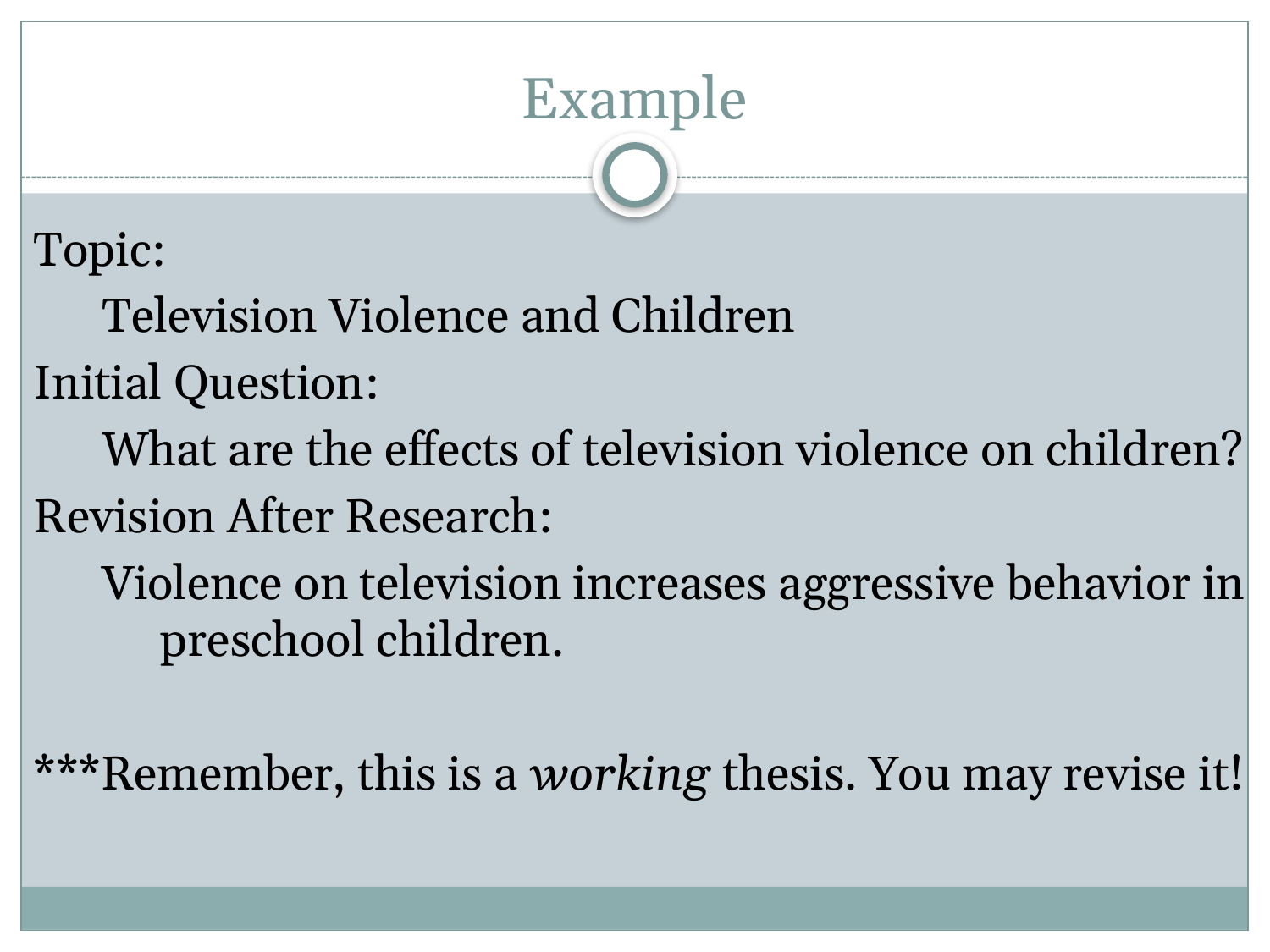

# Example
Topic:
      Television Violence and Children
Initial Question:
      What are the effects of television violence on children?
Revision After Research:
      Violence on television increases aggressive behavior in	preschool children.

***Remember, this is a working thesis. You may revise it!